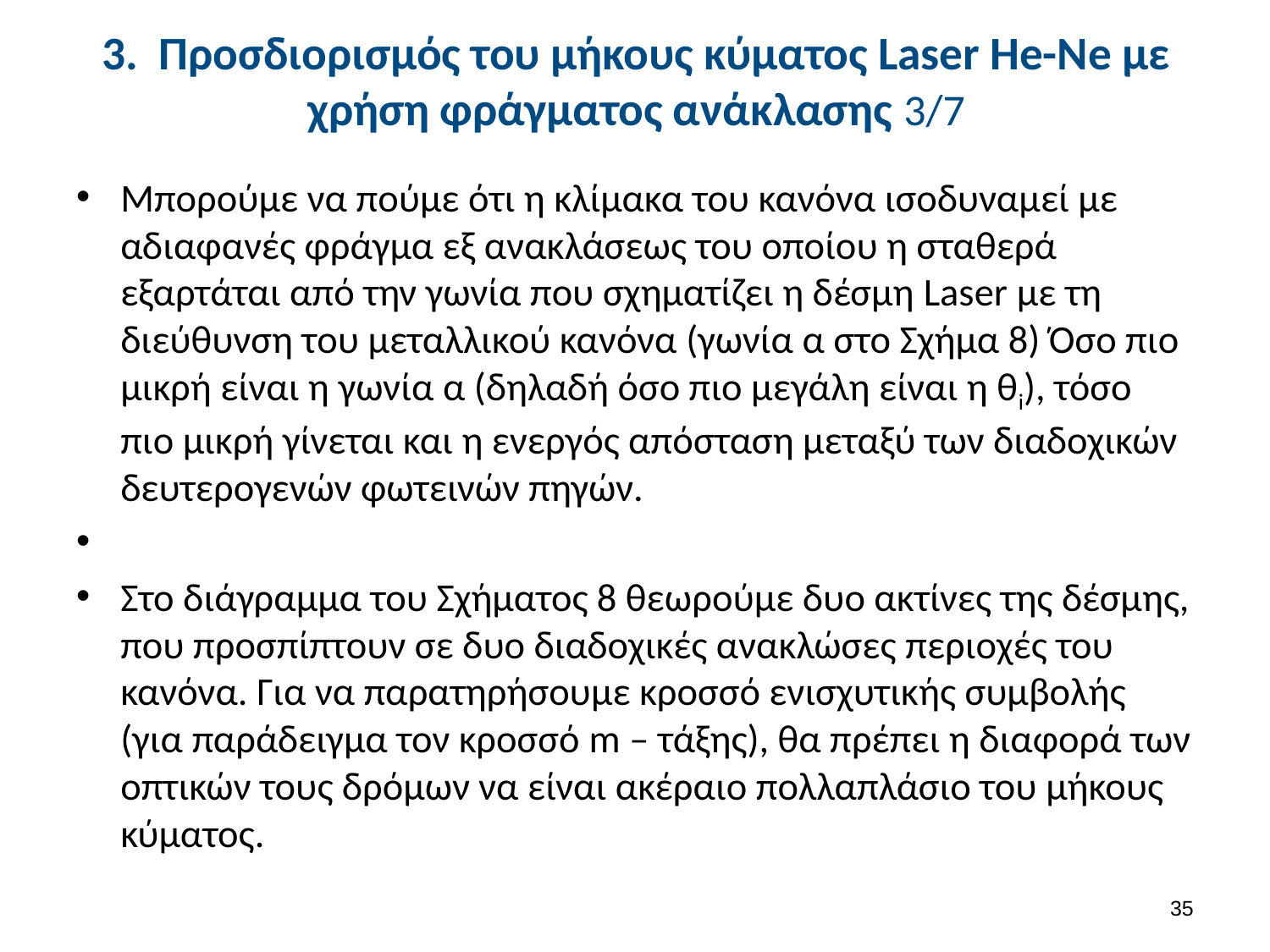

# 3.  Προσδιορισμός του μήκους κύματος Laser He-Ne με χρήση φράγματος ανάκλασης 3/7
Μπορούμε να πούμε ότι η κλίμακα του κανόνα ισοδυναμεί με αδιαφανές φράγμα εξ ανακλάσεως του οποίου η σταθερά εξαρτάται από την γωνία που σχηματίζει η δέσμη Laser με τη διεύθυνση του μεταλλικού κανόνα (γωνία α στο Σχήμα 8) Όσο πιο μικρή είναι η γωνία α (δηλαδή όσο πιο μεγάλη είναι η θi), τόσο πιο μικρή γίνεται και η ενεργός απόσταση μεταξύ των διαδοχικών δευτερογενών φωτεινών πηγών.

Στο διάγραμμα του Σχήματος 8 θεωρούμε δυο ακτίνες της δέσμης, που προσπίπτουν σε δυο διαδοχικές ανακλώσες περιοχές του κανόνα. Για να παρατηρήσουμε κροσσό ενισχυτικής συμβολής (για παράδειγμα τον κροσσό m – τάξης), θα πρέπει η διαφορά των οπτικών τους δρόμων να είναι ακέραιο πολλαπλάσιο του μήκους κύματος.
35